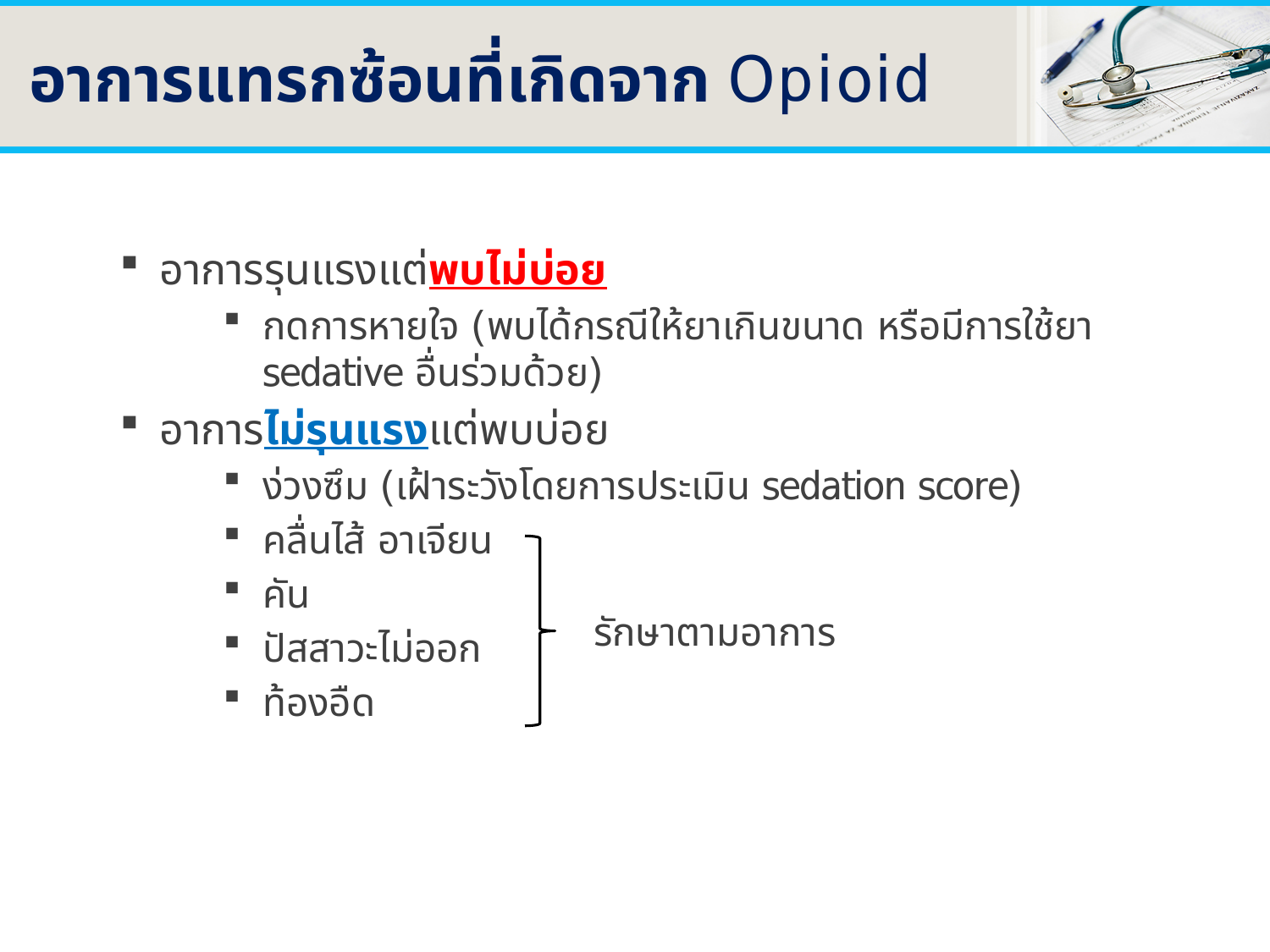

# อาการแทรกซ้อนที่เกิดจาก Opioid
อาการรุนแรงแต่พบไม่บ่อย
กดการหายใจ (พบได้กรณีให้ยาเกินขนาด หรือมีการใช้ยา sedative อื่นร่วมด้วย)
อาการไม่รุนแรงแต่พบบ่อย
ง่วงซึม (เฝ้าระวังโดยการประเมิน sedation score)
คลื่นไส้ อาเจียน
คัน
ปัสสาวะไม่ออก
ท้องอืด

รักษาตามอาการ